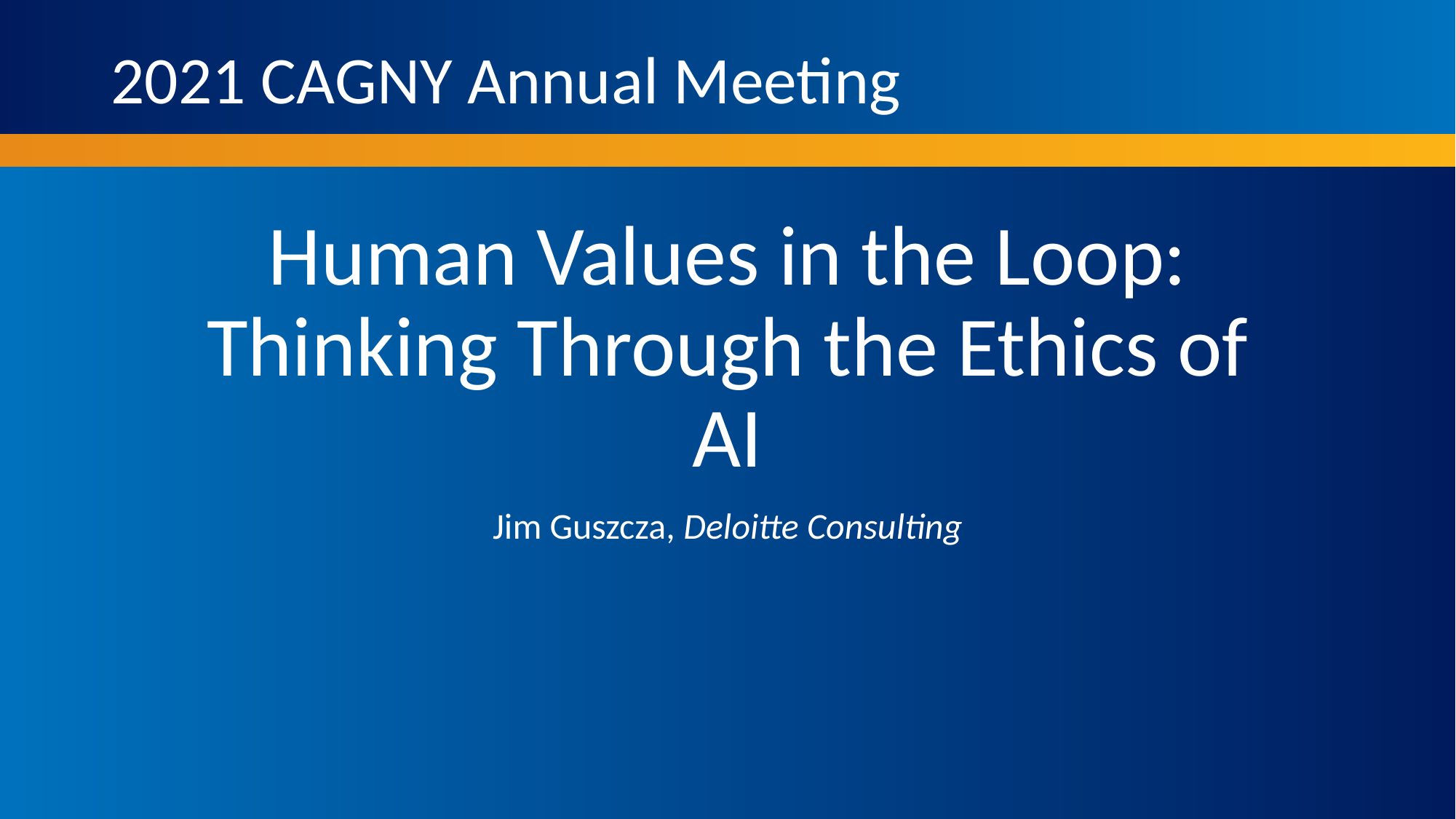

# Human Values in the Loop: Thinking Through the Ethics of AI
Jim Guszcza, Deloitte Consulting